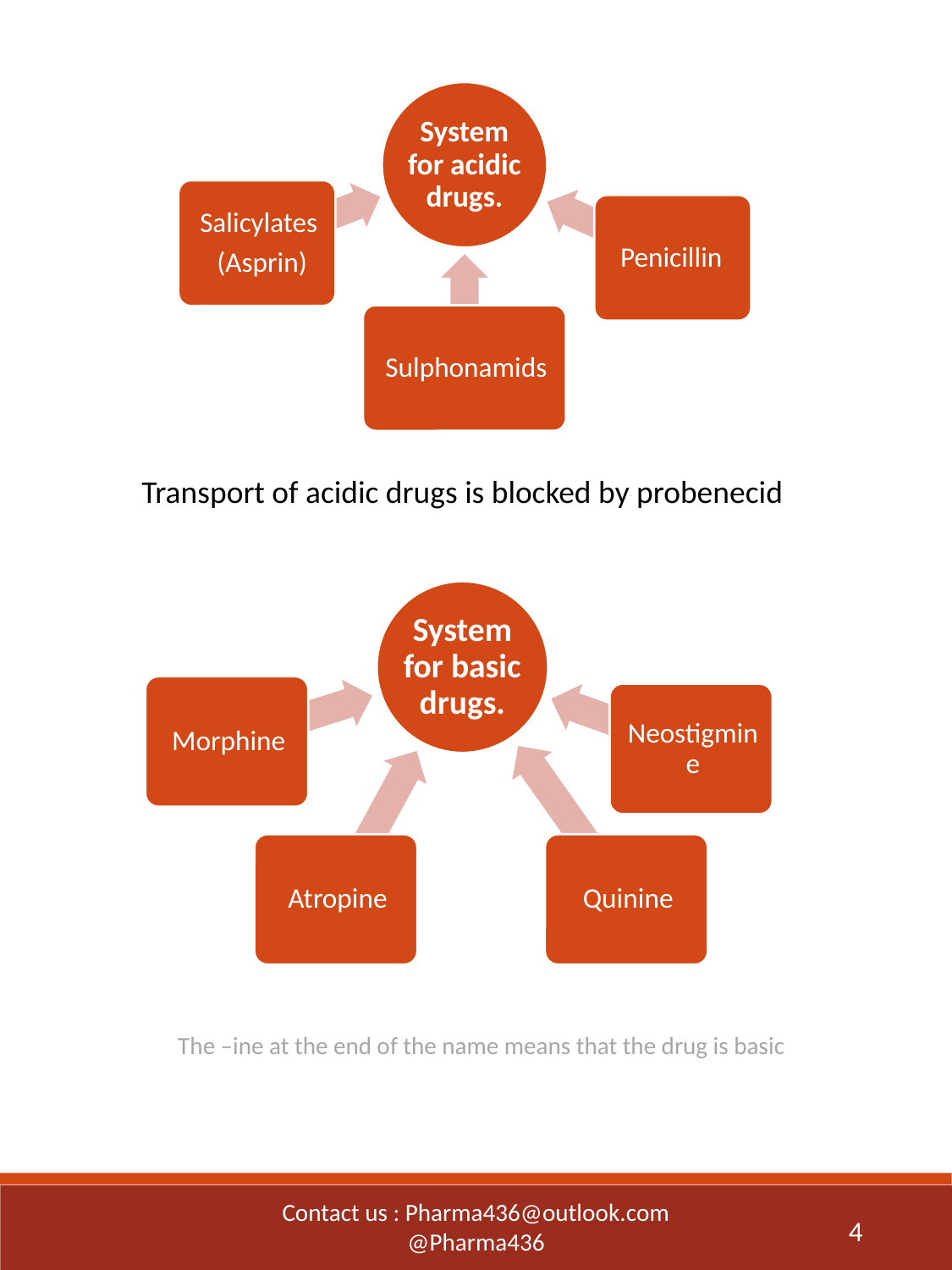

System for acidic drugs.
Salicylates
 (Asprin)
Sulphonamids
Penicillin
Transport of acidic drugs is blocked by probenecid
System for basic drugs.
Morphine
Atropine
Quinine
Neostigmine
The –ine at the end of the name means that the drug is basic
Contact us : Pharma436@outlook.com
@Pharma436
4